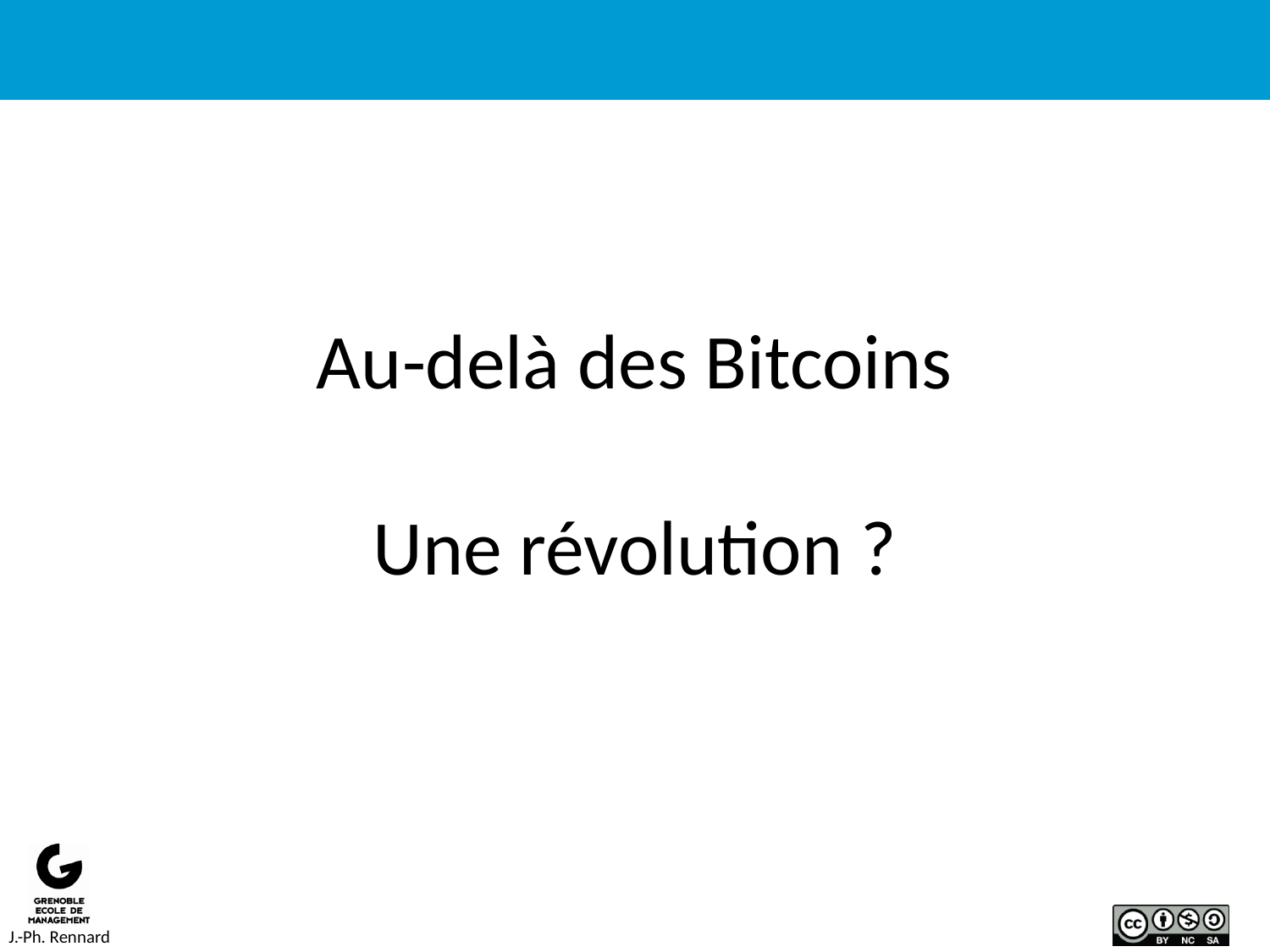

# Au-delà des Bitcoins Une révolution ?